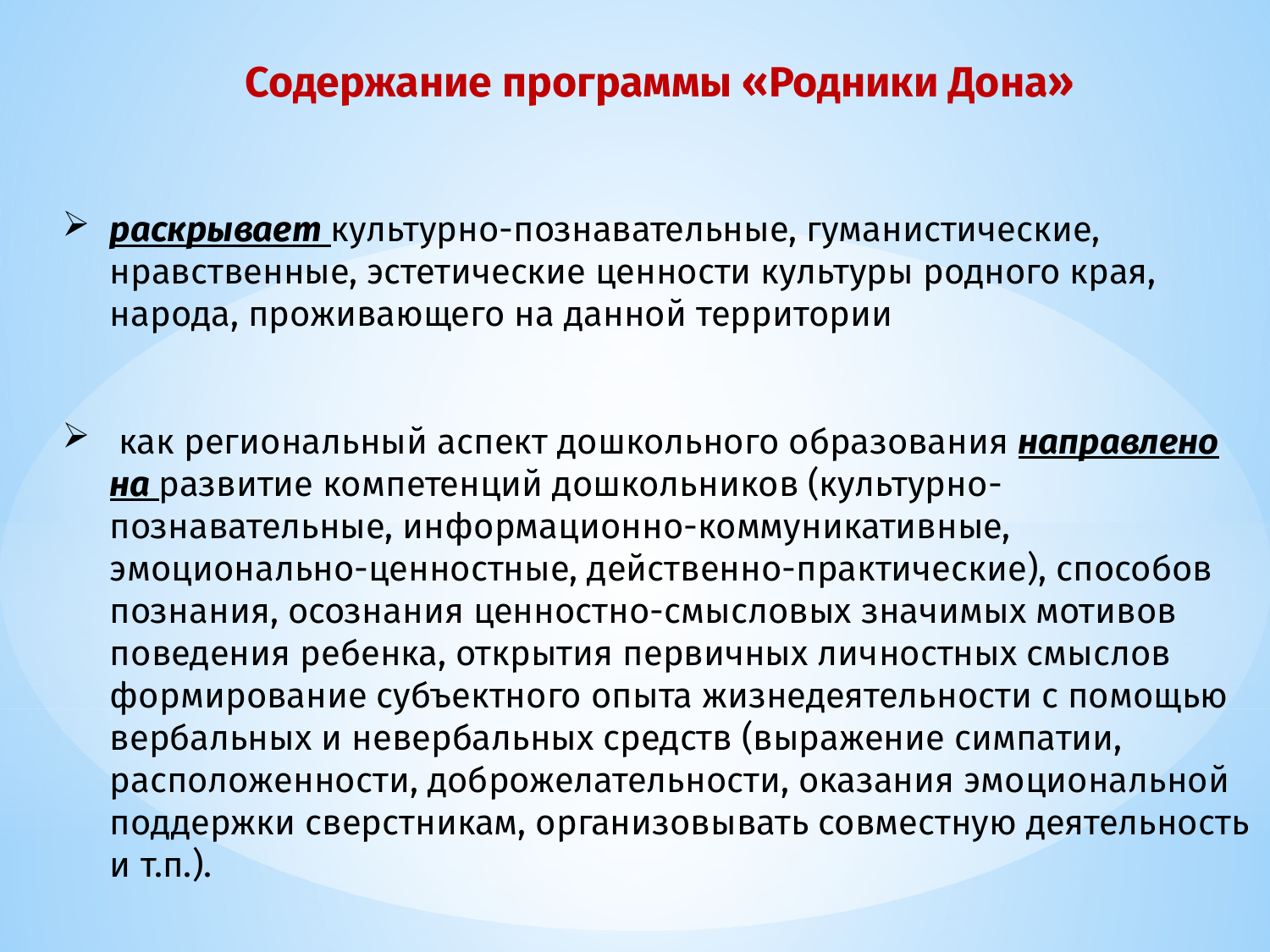

Содержание программы «Родники Дона»

раскрывает культурно-познавательные, гуманистические, нравственные, эстетические ценности культуры родного края, народа, проживающего на данной территории

 как региональный аспект дошкольного образования направлено на развитие компетенций дошкольников (культурно-познавательные, информационно-коммуникативные, эмоционально-ценностные, действенно-практические), способов познания, осознания ценностно-смысловых значимых мотивов поведения ребенка, открытия первичных личностных смыслов формирование субъектного опыта жизнедеятельности с помощью вербальных и невербальных средств (выражение симпатии, расположенности, доброжелательности, оказания эмоциональной поддержки сверстникам, организовывать совместную деятельность и т.п.).